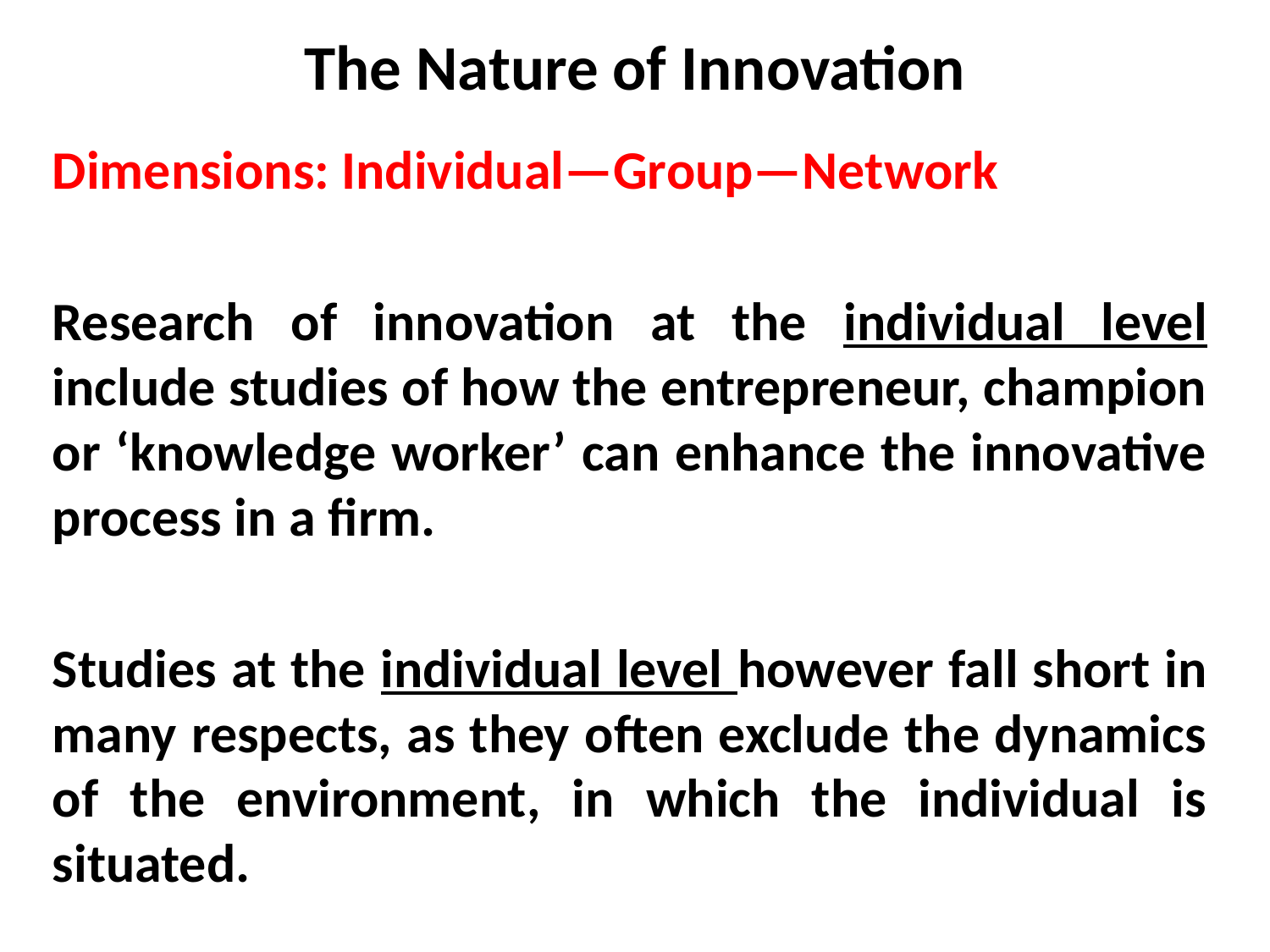

# The Nature of Innovation
Dimensions: Individual—Group—Network

Research of innovation at the individual level include studies of how the entrepreneur, champion or ‘knowledge worker’ can enhance the innovative process in a firm.

Studies at the individual level however fall short in many respects, as they often exclude the dynamics of the environment, in which the individual is situated.